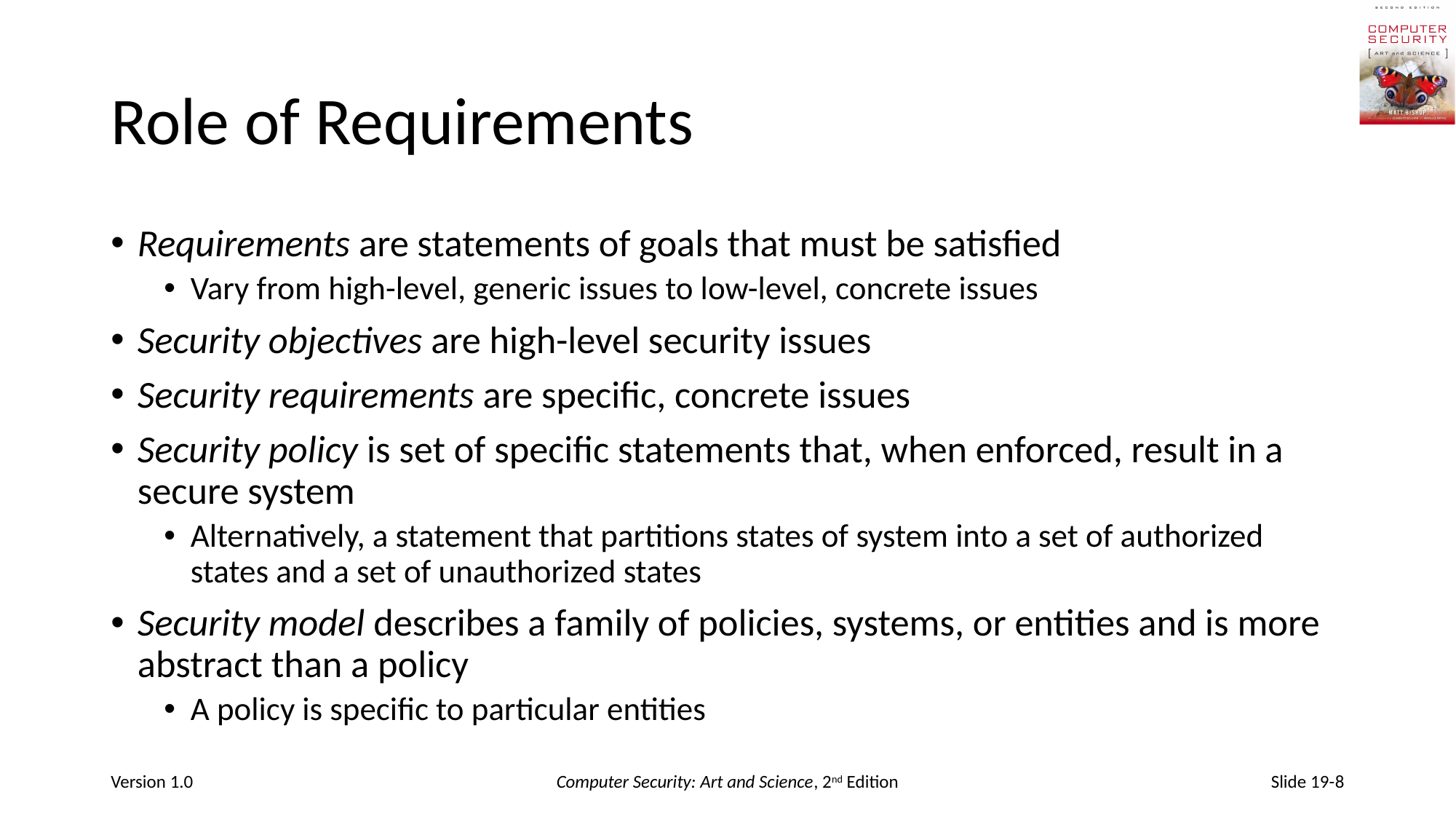

# Role of Requirements
Requirements are statements of goals that must be satisfied
Vary from high-level, generic issues to low-level, concrete issues
Security objectives are high-level security issues
Security requirements are specific, concrete issues
Security policy is set of specific statements that, when enforced, result in a secure system
Alternatively, a statement that partitions states of system into a set of authorized states and a set of unauthorized states
Security model describes a family of policies, systems, or entities and is more abstract than a policy
A policy is specific to particular entities
Version 1.0
Computer Security: Art and Science, 2nd Edition
Slide 19-8